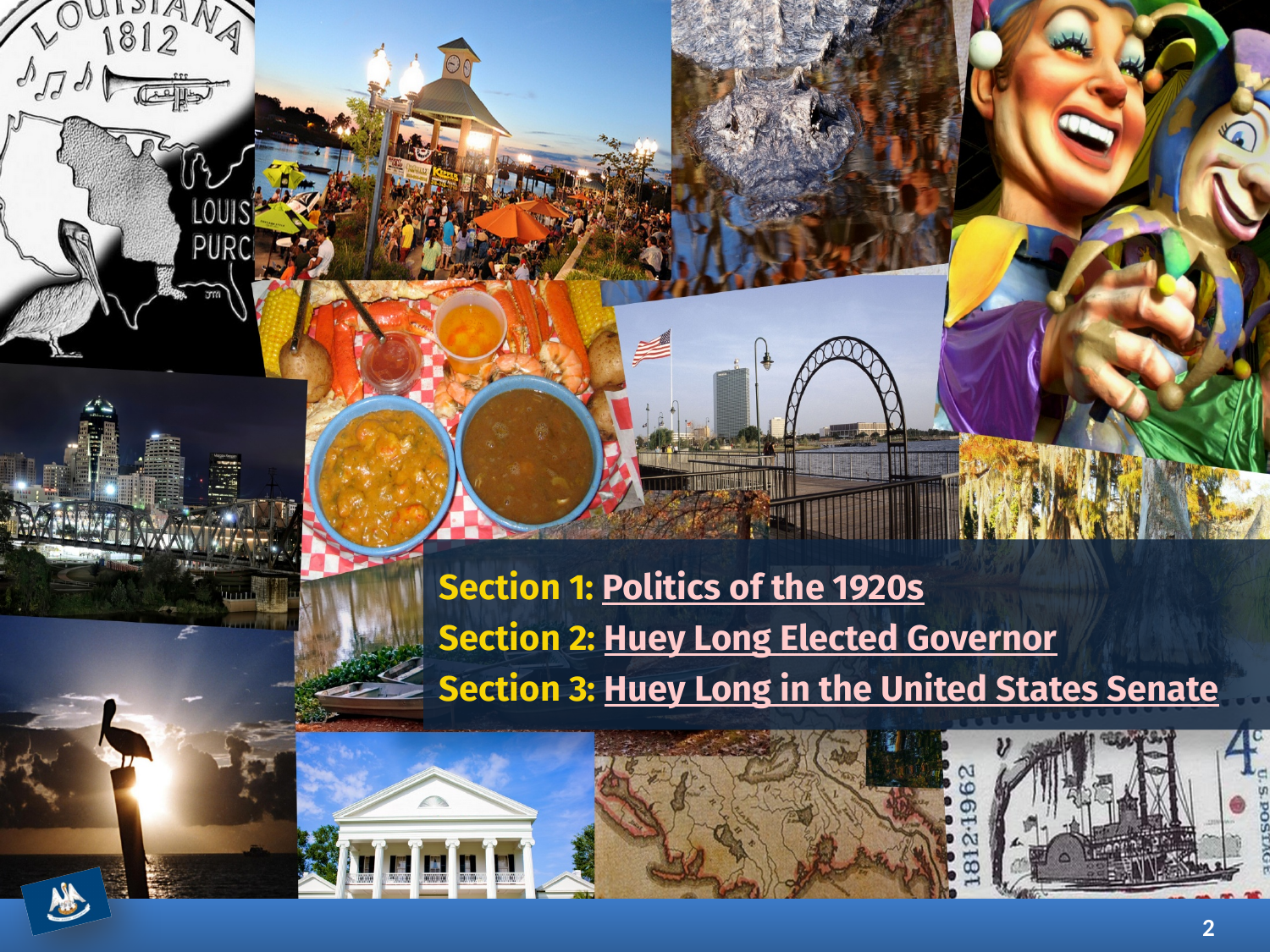

Section 1: Politics of the 1920s
Section 2: Huey Long Elected Governor
Section 3: Huey Long in the United States Senate
2